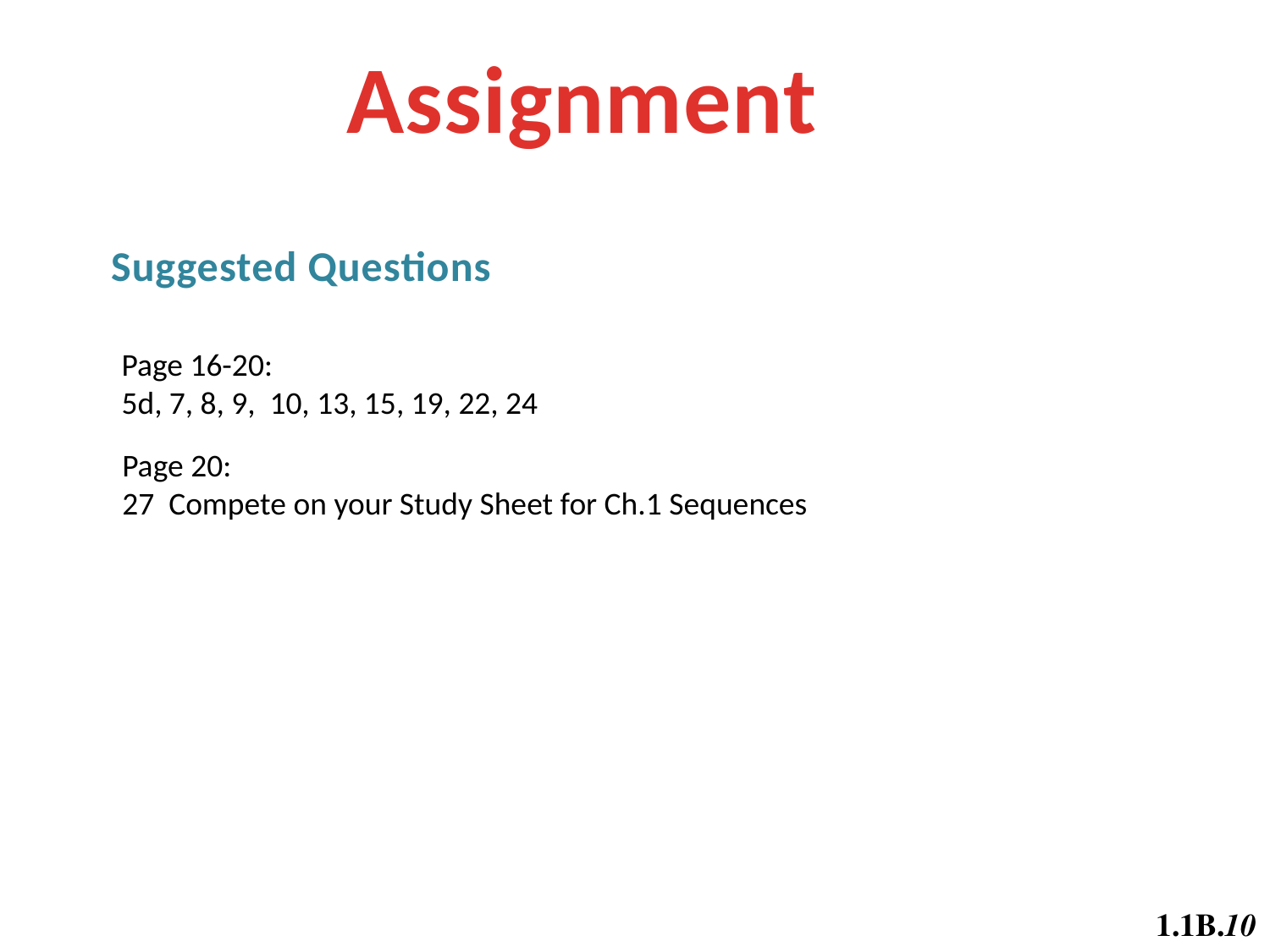

Assignment
Suggested Questions
Page 16-20:
5d, 7, 8, 9,  10, 13, 15, 19, 22, 24
Page 20:
27  Compete on your Study Sheet for Ch.1 Sequences
1.1B.10